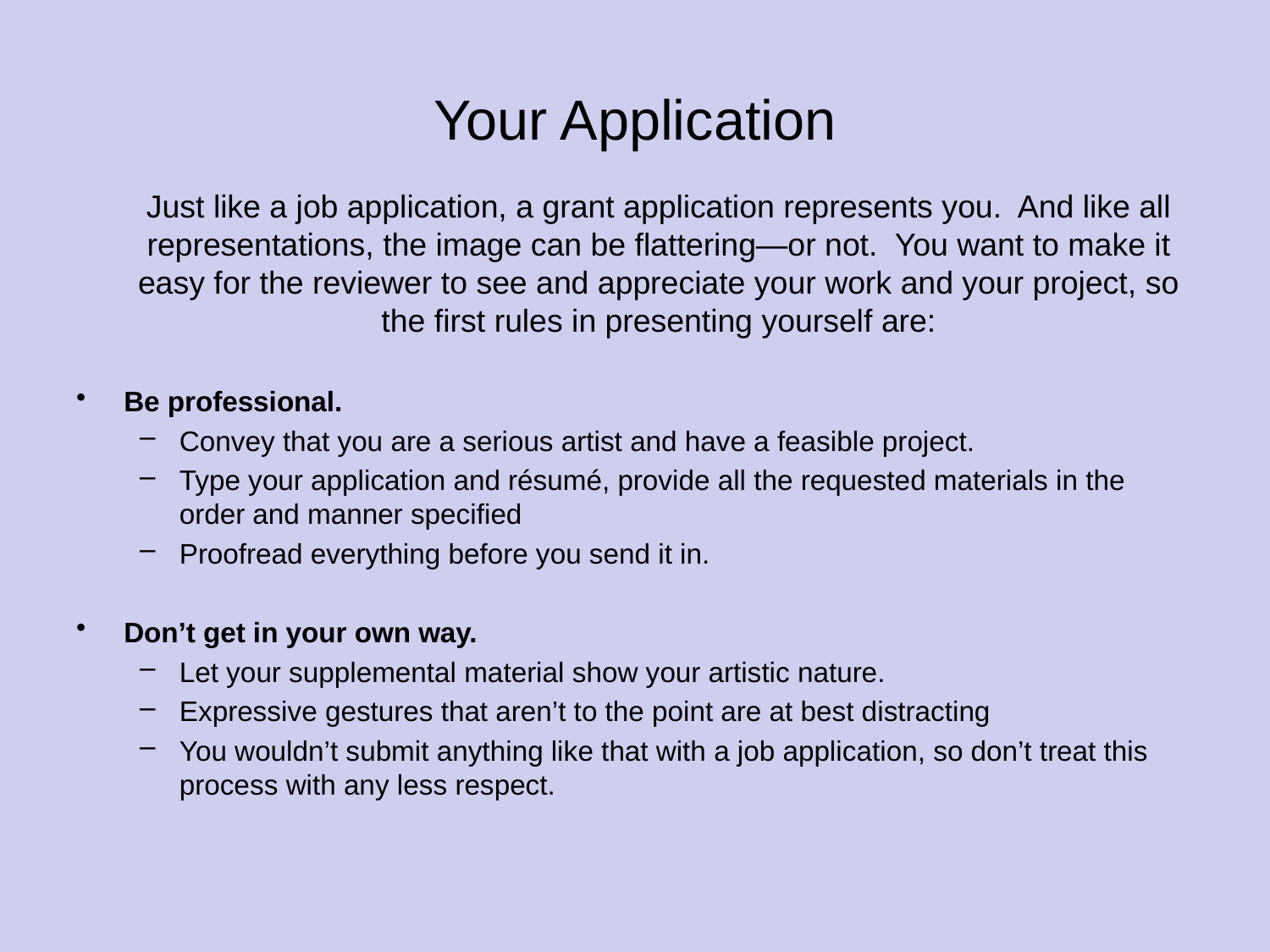

# Your Application
	Just like a job application, a grant application represents you.  And like all representations, the image can be flattering—or not.  You want to make it easy for the reviewer to see and appreciate your work and your project, so the first rules in presenting yourself are:

Be professional.
Convey that you are a serious artist and have a feasible project.
Type your application and résumé, provide all the requested materials in the order and manner specified
Proofread everything before you send it in.

Don’t get in your own way.
Let your supplemental material show your artistic nature.
Expressive gestures that aren’t to the point are at best distracting
You wouldn’t submit anything like that with a job application, so don’t treat this process with any less respect.